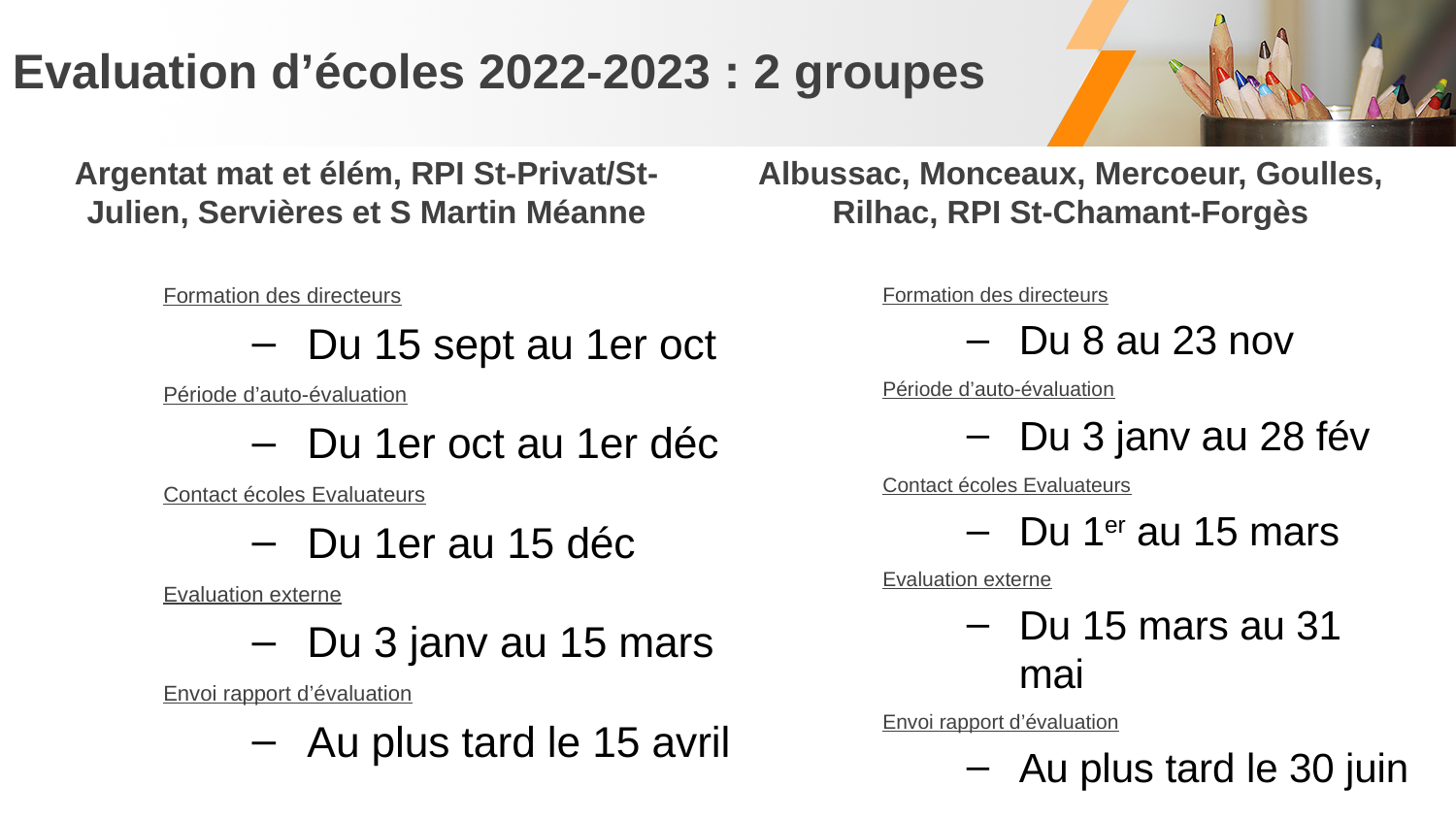

# Evaluation d’écoles 2022-2023 : 2 groupes
Argentat mat et élém, RPI St-Privat/St-Julien, Servières et S Martin Méanne
Albussac, Monceaux, Mercoeur, Goulles, Rilhac, RPI St-Chamant-Forgès
Formation des directeurs
Du 8 au 23 nov
Période d’auto-évaluation
Du 3 janv au 28 fév
Contact écoles Evaluateurs
Du 1er au 15 mars
Evaluation externe
Du 15 mars au 31 mai
Envoi rapport d’évaluation
Au plus tard le 30 juin
Formation des directeurs
Du 15 sept au 1er oct
Période d’auto-évaluation
Du 1er oct au 1er déc
Contact écoles Evaluateurs
Du 1er au 15 déc
Evaluation externe
Du 3 janv au 15 mars
Envoi rapport d’évaluation
Au plus tard le 15 avril